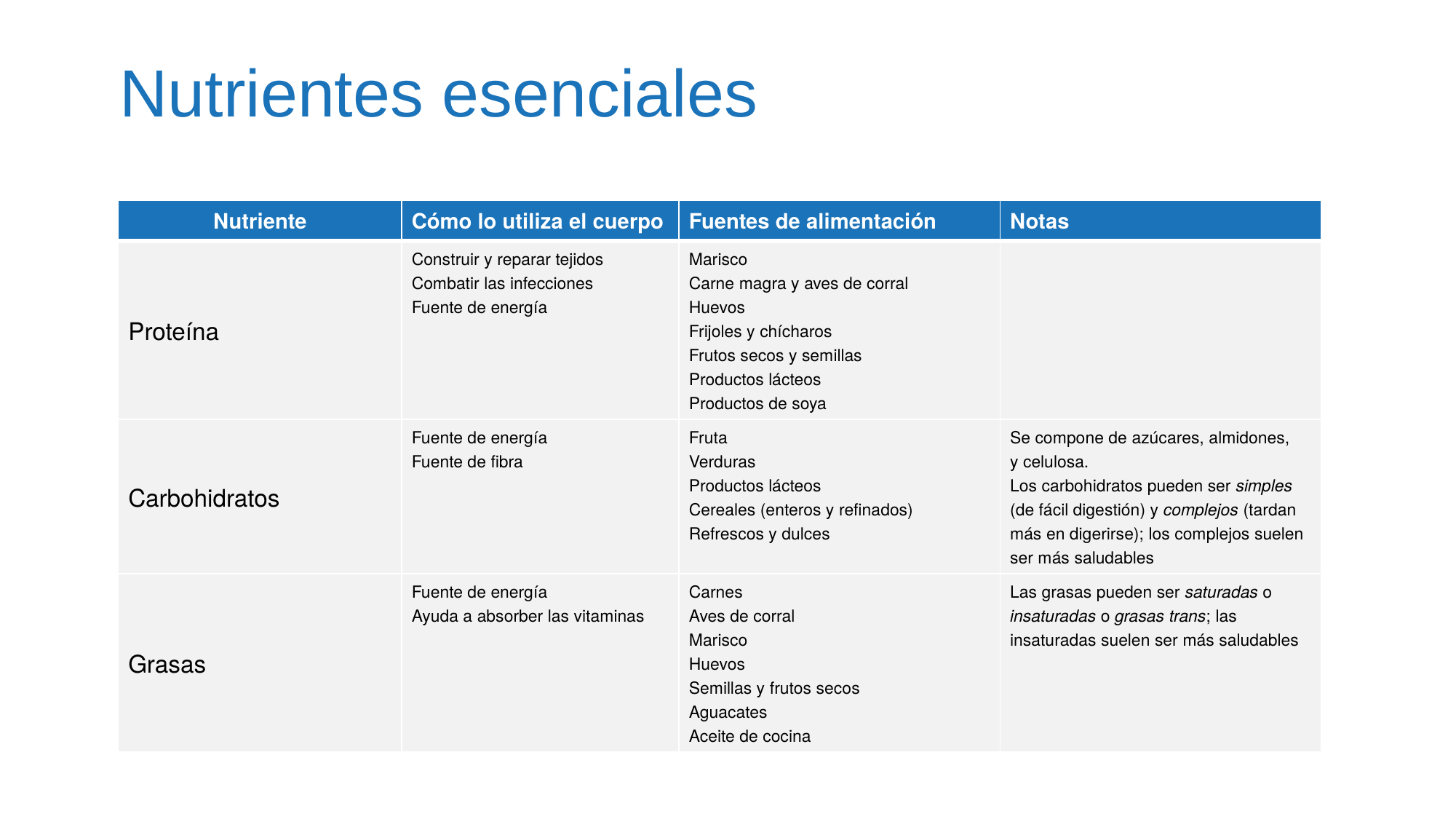

# Nutrientes esenciales
| Nutriente | Cómo lo utiliza el cuerpo | Fuentes de alimentación | Notas |
| --- | --- | --- | --- |
| Proteína | Construir y reparar tejidos Combatir las infecciones Fuente de energía | Marisco Carne magra y aves de corral Huevos Frijoles y chícharos Frutos secos y semillas Productos lácteos Productos de soya |  |
| Carbohidratos | Fuente de energía Fuente de fibra | Fruta Verduras Productos lácteos Cereales (enteros y refinados) Refrescos y dulces | Se compone de azúcares, almidones, y celulosa. Los carbohidratos pueden ser simples (de fácil digestión) y complejos (tardan más en digerirse); los complejos suelen ser más saludables |
| Grasas | Fuente de energía Ayuda a absorber las vitaminas | Carnes Aves de corral Marisco Huevos Semillas y frutos secos Aguacates Aceite de cocina | Las grasas pueden ser saturadas o insaturadas o grasas trans; las insaturadas suelen ser más saludables |